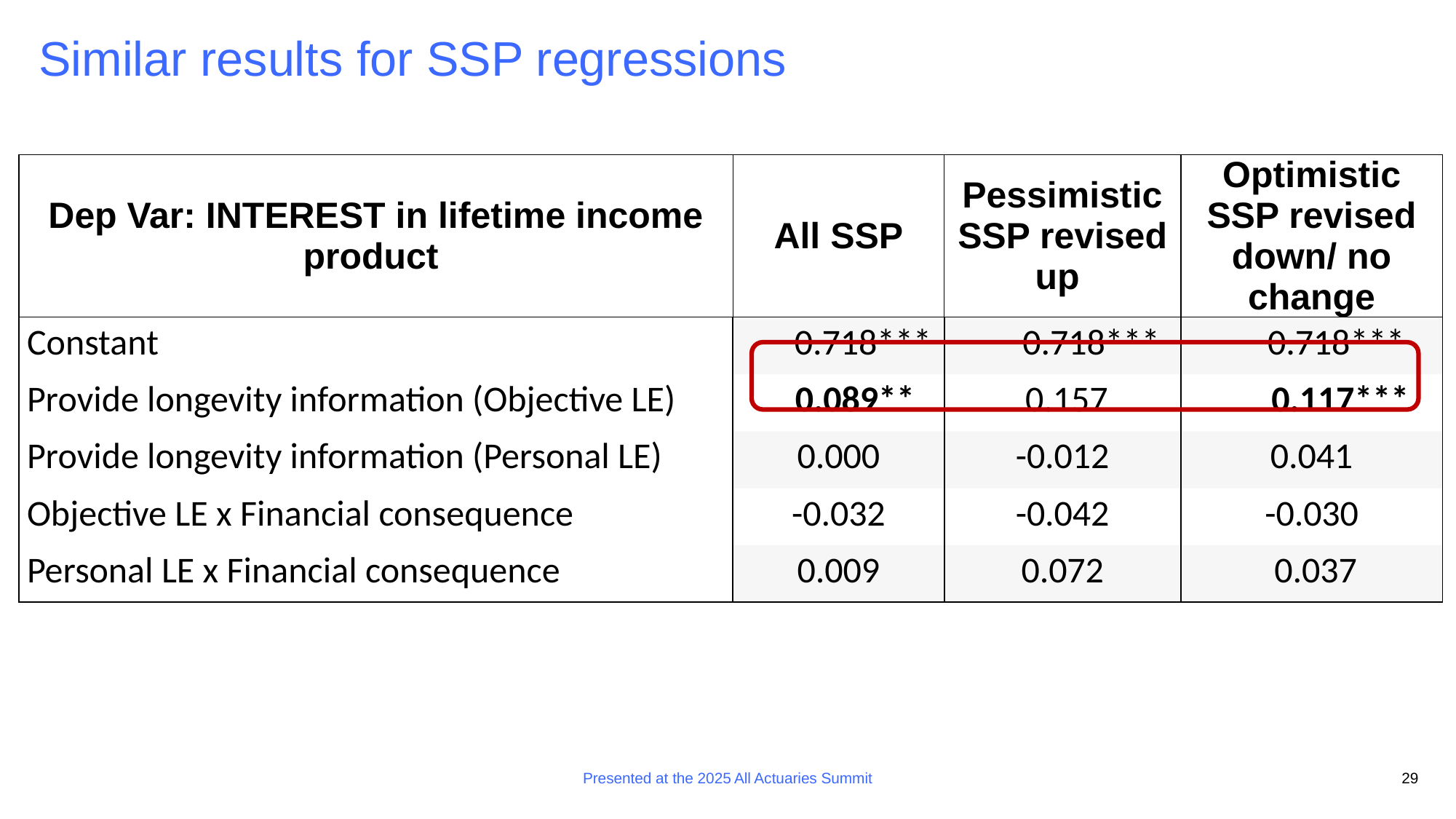

# Similar results for SSP regressions
| Dep Var: INTEREST in lifetime income product | All SSP | Pessimistic SSP revised up | Optimistic SSP revised down/ no change |
| --- | --- | --- | --- |
| Constant | 0.718\*\*\* | 0.718\*\*\* | 0.718\*\*\* |
| Provide longevity information (Objective LE) | 0.089\*\* | 0.157 | 0.117\*\*\* |
| Provide longevity information (Personal LE) | 0.000 | -0.012 | 0.041 |
| Objective LE x Financial consequence | -0.032 | -0.042 | -0.030 |
| Personal LE x Financial consequence | 0.009 | 0.072 | 0.037 |

Presented at the 2025 All Actuaries Summit
29